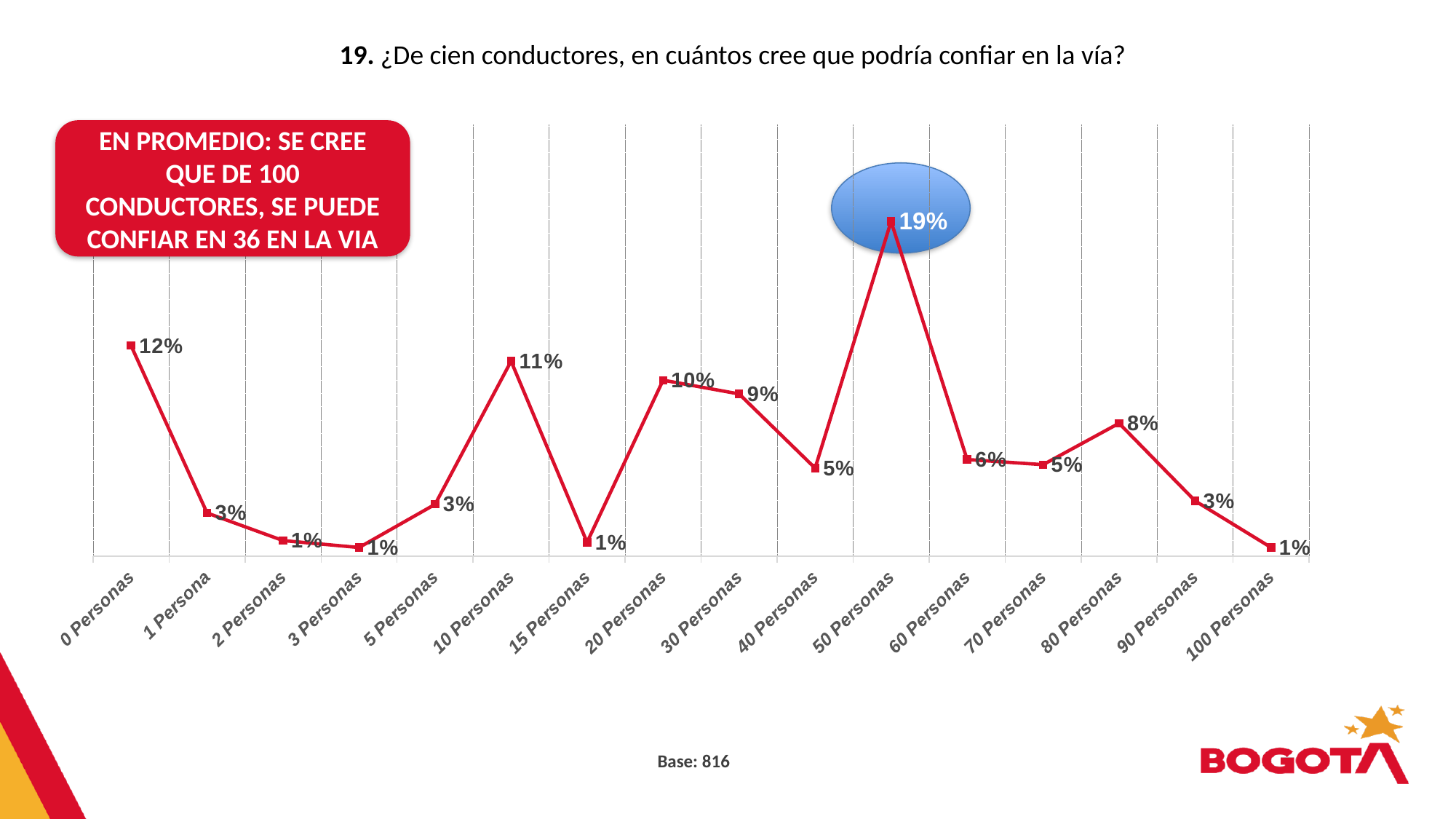

19. ¿De cien conductores, en cuántos cree que podría confiar en la vía?

### Chart

| Category | Serie 1 |
|---|---|
| 100 Personas | 0.005 |
| 90 Personas | 0.032 |
| 80 Personas | 0.077 |
| 70 Personas | 0.053 |
| 60 Personas | 0.056 |
| 50 Personas | 0.194 |
| 40 Personas | 0.051 |
| 30 Personas | 0.094 |
| 20 Personas | 0.102 |
| 15 Personas | 0.008 |
| 10 Personas | 0.113 |
| 5 Personas | 0.03 |
| 3 Personas | 0.005 |
| 2 Personas | 0.009 |
| 1 Persona | 0.025 |
| 0 Personas | 0.122 |
EN PROMEDIO: SE CREE QUE DE 100 CONDUCTORES, SE PUEDE CONFIAR EN 36 EN LA VIA

Base: 816